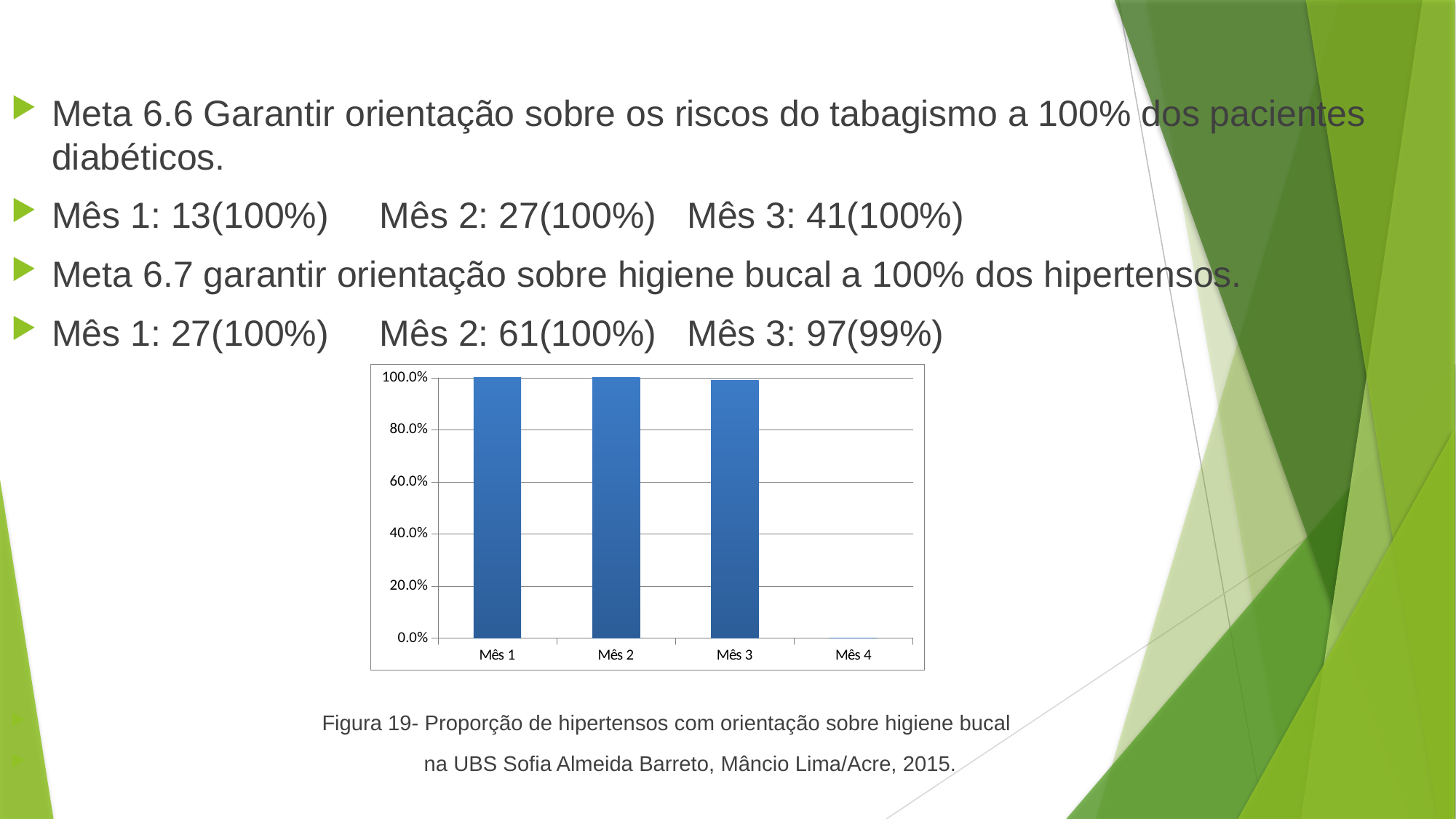

#

Meta 6.6 Garantir orientação sobre os riscos do tabagismo a 100% dos pacientes diabéticos.
Mês 1: 13(100%)     Mês 2: 27(100%)   Mês 3: 41(100%)
Meta 6.7 garantir orientação sobre higiene bucal a 100% dos hipertensos.
Mês 1: 27(100%)     Mês 2: 61(100%)   Mês 3: 97(99%)

                                             Figura 19- Proporção de hipertensos com orientação sobre higiene bucal
                                                              na UBS Sofia Almeida Barreto, Mâncio Lima/Acre, 2015.

### Chart

| Category | Proporção de hipertensos que receberam orientação sobre higiene bucal |
|---|---|
| Mês 1 | 1.0 |
| Mês 2 | 1.0 |
| Mês 3 | 0.9897959183673469 |
| Mês 4 | 0.0 |